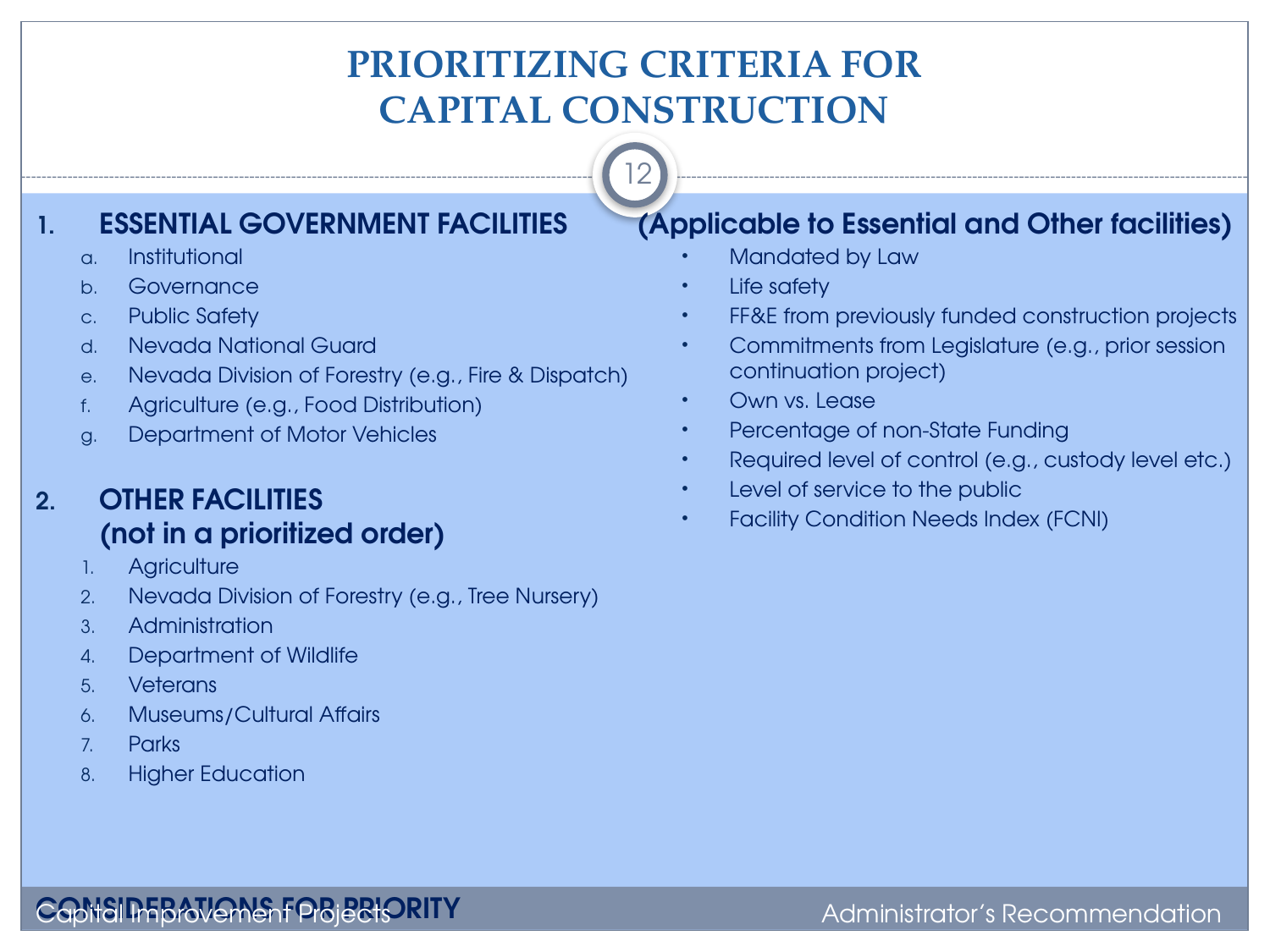

# PRIORITIZING CRITERIA FOR CAPITAL CONSTRUCTION
12
ESSENTIAL GOVERNMENT FACILITIES
Institutional
Governance
Public Safety
Nevada National Guard
Nevada Division of Forestry (e.g., Fire & Dispatch)
Agriculture (e.g., Food Distribution)
Department of Motor Vehicles

OTHER FACILITIES
(not in a prioritized order)
Agriculture
Nevada Division of Forestry (e.g., Tree Nursery)
Administration
Department of Wildlife
Veterans
Museums/Cultural Affairs
Parks
Higher Education

CONSIDERATIONS FOR PRIORITY
(Applicable to Essential and Other facilities)
Mandated by Law
Life safety
FF&E from previously funded construction projects
Commitments from Legislature (e.g., prior session continuation project)
Own vs. Lease
Percentage of non-State Funding
Required level of control (e.g., custody level etc.)
Level of service to the public
Facility Condition Needs Index (FCNI)

Capital Improvement Projects
Administrator’s Recommendation